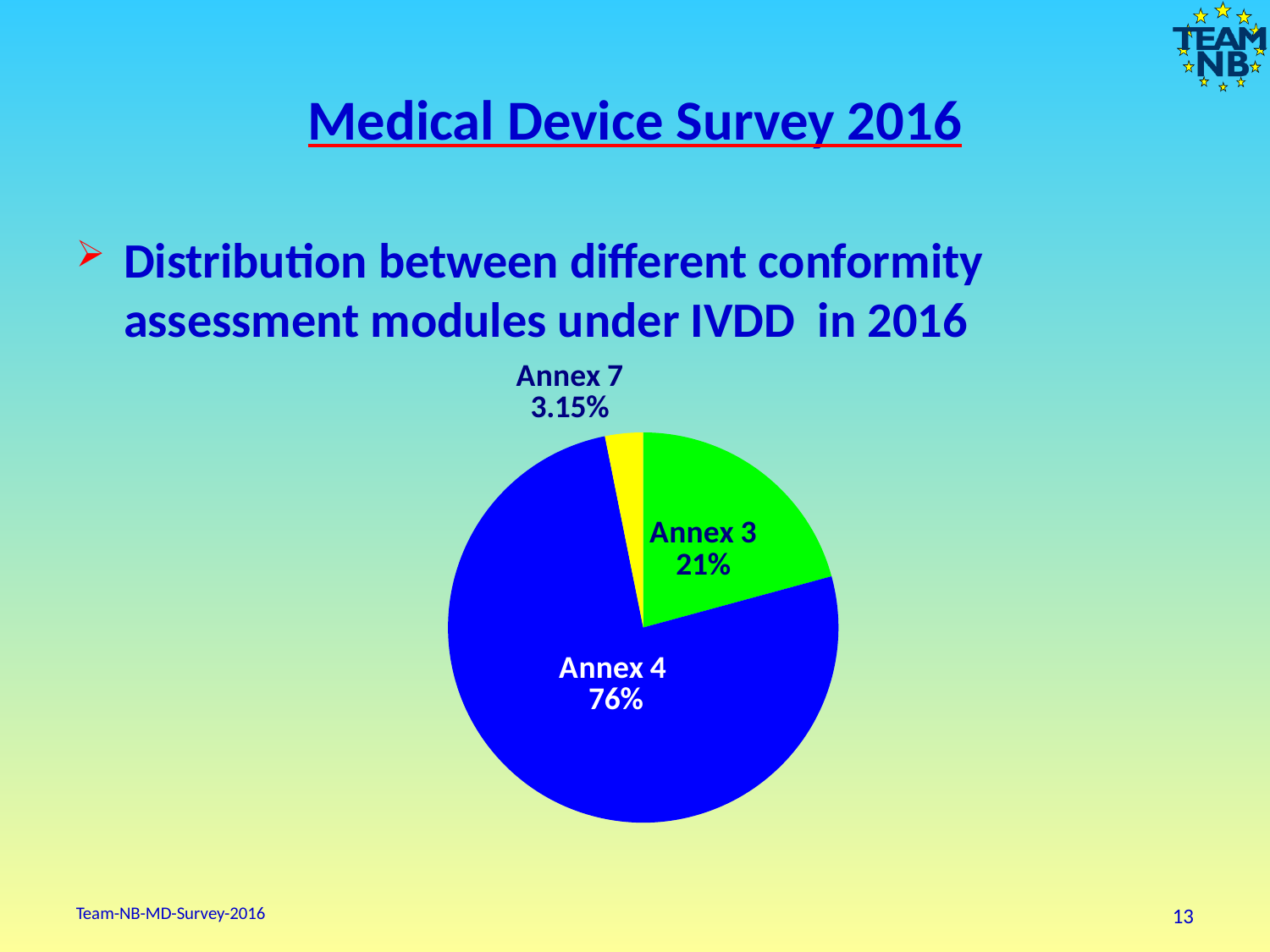

# Medical Device Survey 2016
Distribution between different conformity assessment modules under IVDD  in 2016

### Chart

| Category |  -    |
|---|---|
| Annex 3 | 12.571428571428571 |
| Annex 4  | 46.04761904761905 |
| Annex 7 | 1.9047619047619047 |
Team-NB-MD-Survey-2016
13